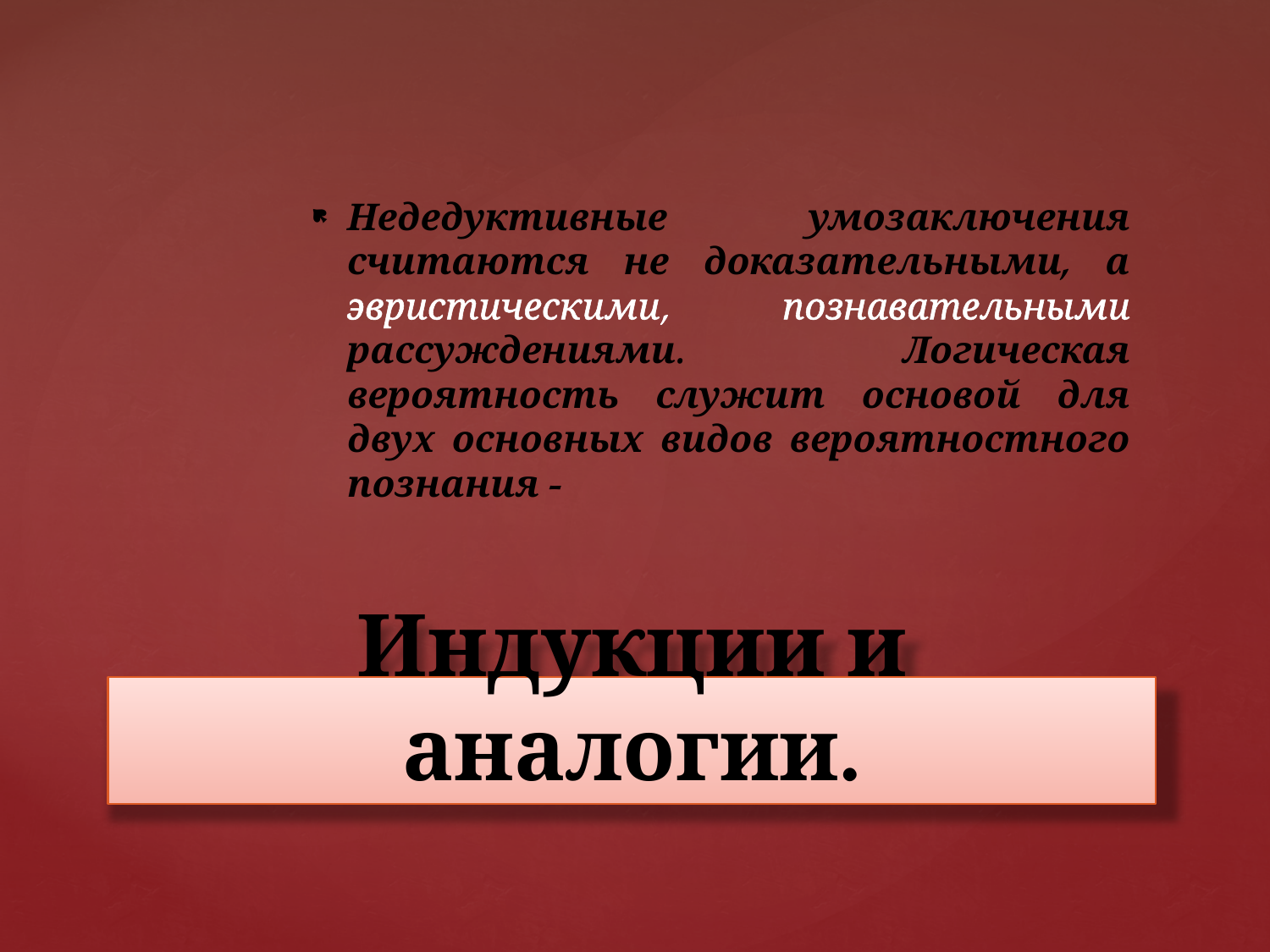

Недедуктивные умозаключения считаются не доказательными, а эвристическими, познавательными рассуждениями. Логическая вероятность служит основой для двух основных видов вероятностного познания -
# Индукции и аналогии.